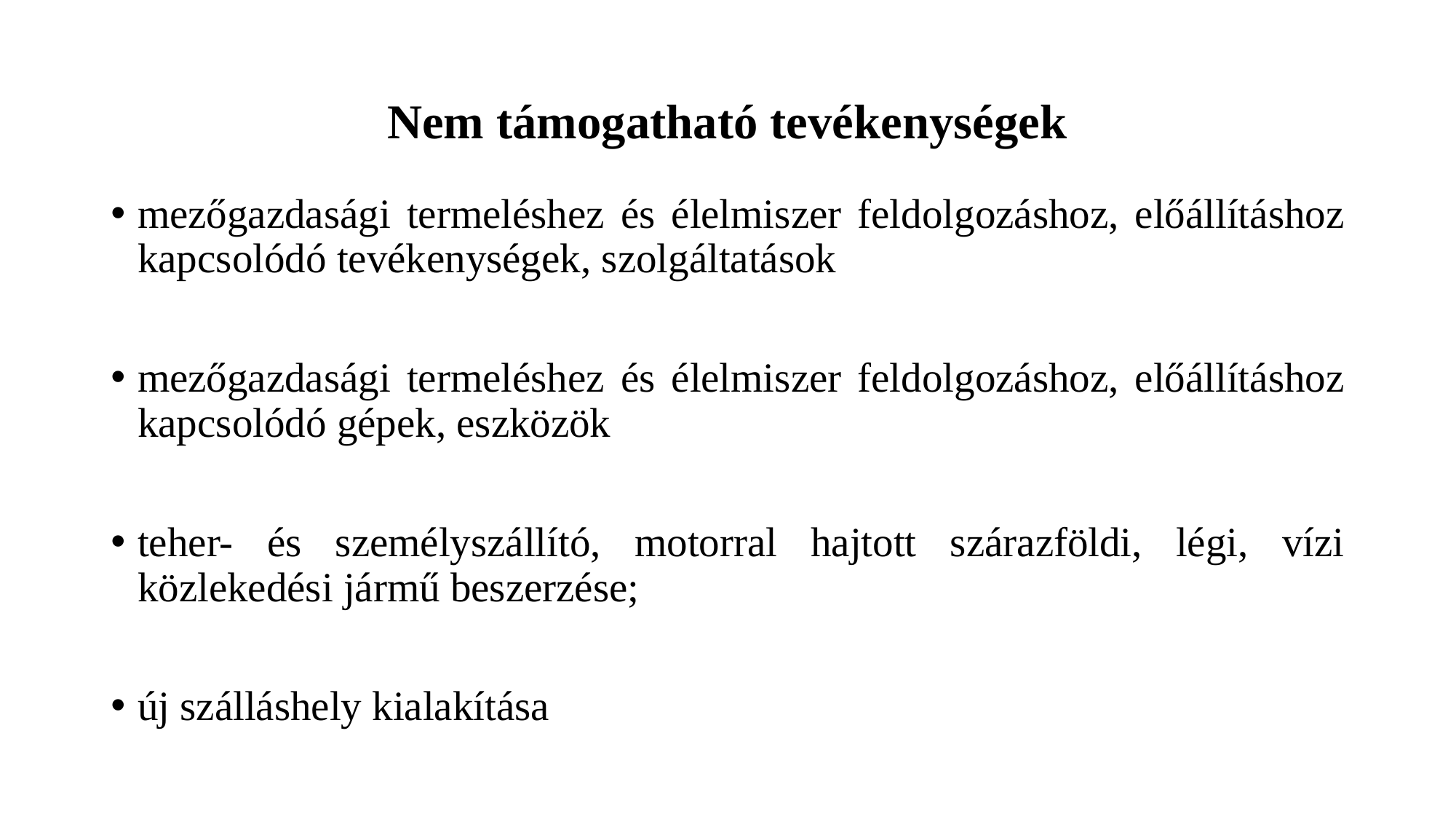

# Nem támogatható tevékenységek
mezőgazdasági termeléshez és élelmiszer feldolgozáshoz, előállításhoz kapcsolódó tevékenységek, szolgáltatások

mezőgazdasági termeléshez és élelmiszer feldolgozáshoz, előállításhoz kapcsolódó gépek, eszközök

teher- és személyszállító, motorral hajtott szárazföldi, légi, vízi közlekedési jármű beszerzése;

új szálláshely kialakítása